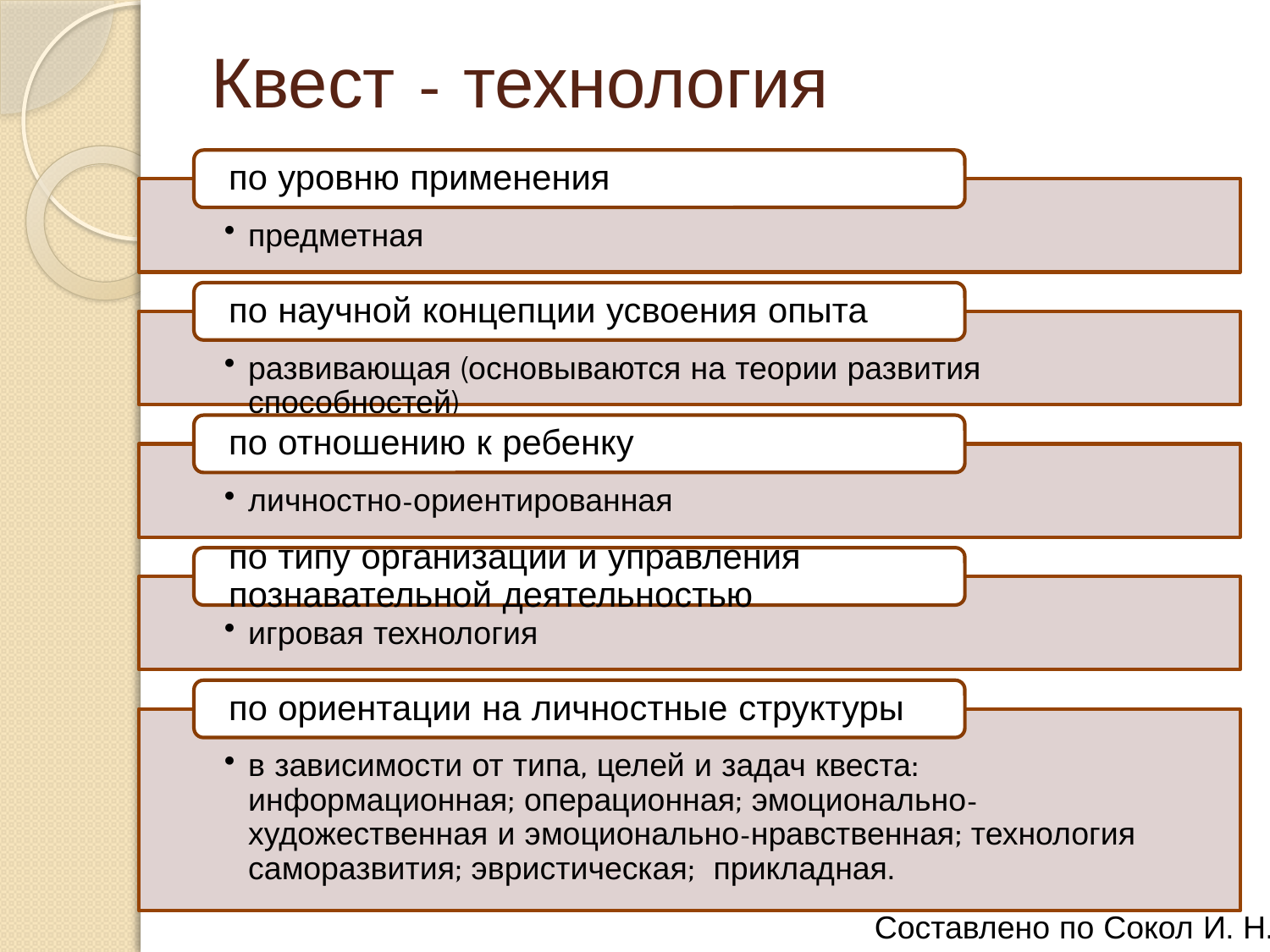

# Квест - технология
предметная
по уровню применения
развивающая (основываются на теории развития способностей)
по научной концепции усвоения опыта
личностно-ориентированная
по отношению к ребенку
игровая технология
по типу организации и управления познавательной деятельностью
в зависимости от типа, целей и задач квеста: информационная; операционная; эмоционально- художественная и эмоционально-нравственная; технология саморазвития; эвристическая;  прикладная.
по ориентации на личностные структуры
Составлено по Сокол И. Н.